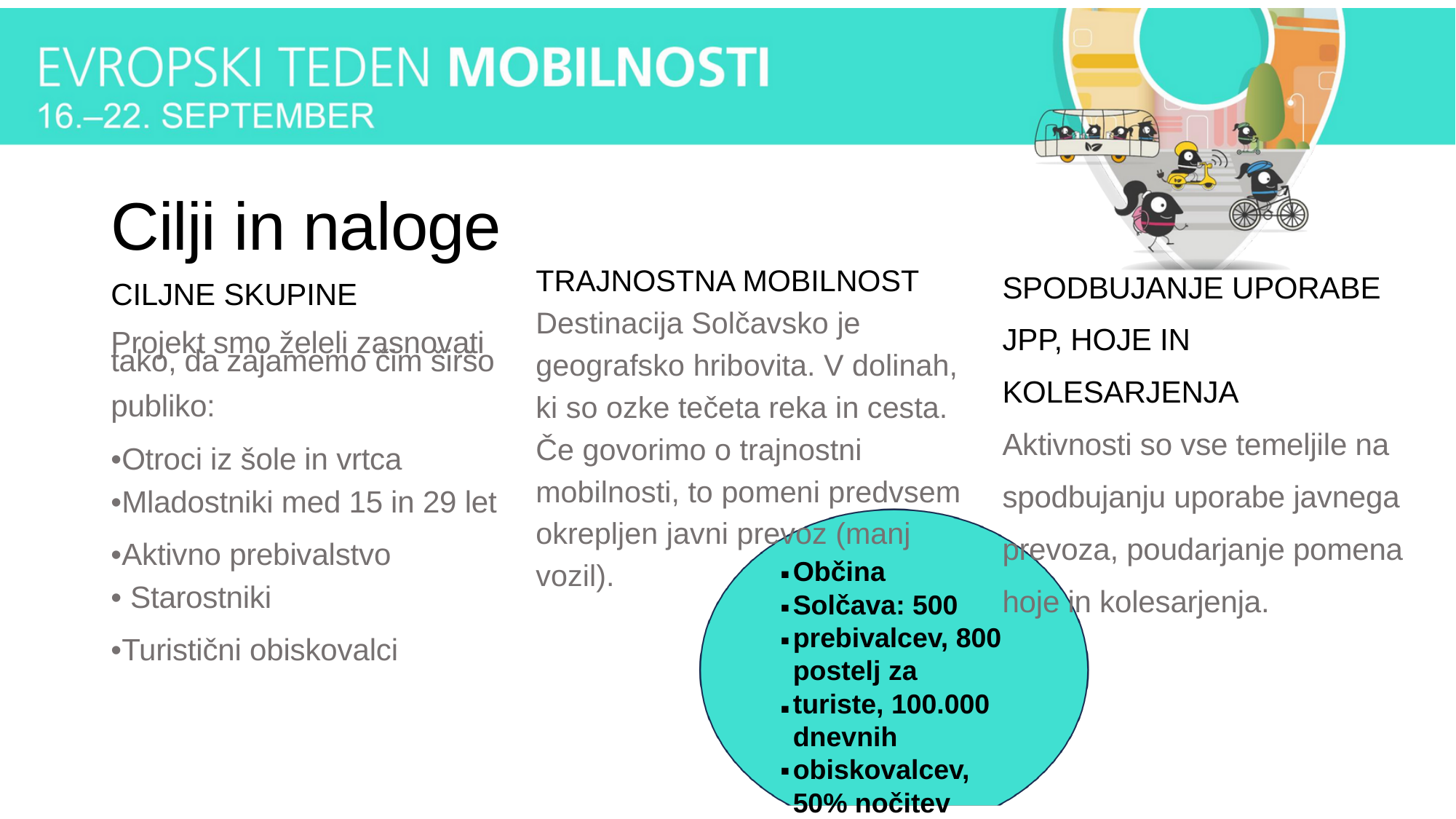

Cilji in naloge
CILJNE SKUPINE
Projekt smo želeli zasnovati
tako, da zajamemo čim širšo
publiko:
•Otroci iz šole in vrtca
•Mladostniki med 15 in 29 let
•Aktivno prebivalstvo
• Starostniki
•Turistični obiskovalci
SPODBUJANJE UPORABE JPP, HOJE IN
KOLESARJENJA
Aktivnosti so vse temeljile na
spodbujanju uporabe javnega
prevoza, poudarjanje pomena hoje in kolesarjenja.
TRAJNOSTNA MOBILNOST
Destinacija Solčavsko je geografsko hribovita. V dolinah,
ki so ozke tečeta reka in cesta.
Če govorimo o trajnostni
mobilnosti, to pomeni predvsem okrepljen javni prevoz (manj
vozil).

Občina Solčava: 500 prebivalcev, 800 postelj za turiste, 100.000 dnevnih obiskovalcev, 50% nočitev tujcev
▪ ▪ ▪
▪
▪